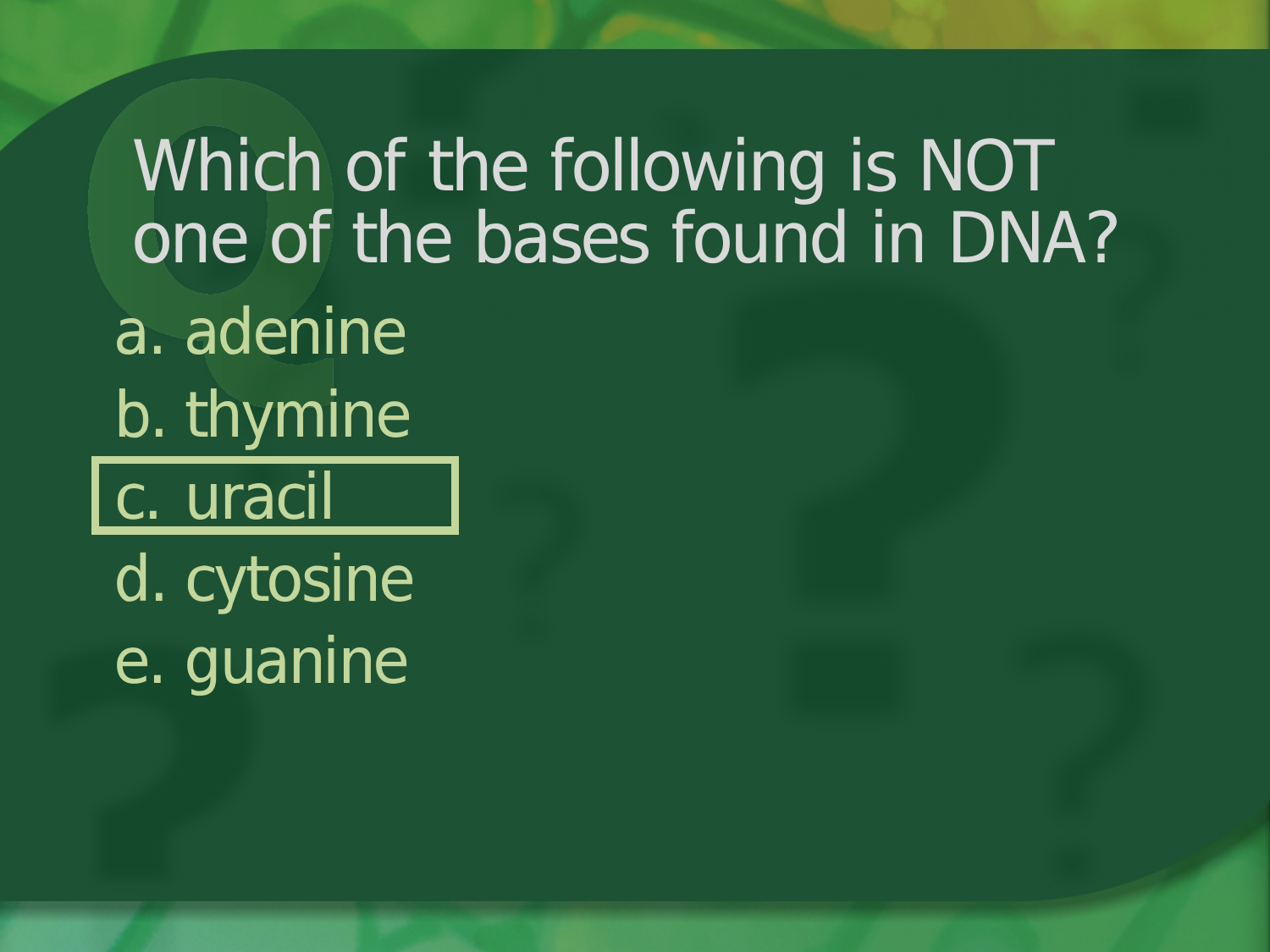

# Which of the following is NOT one of the bases found in DNA?
adenine
thymine
uracil
cytosine
guanine